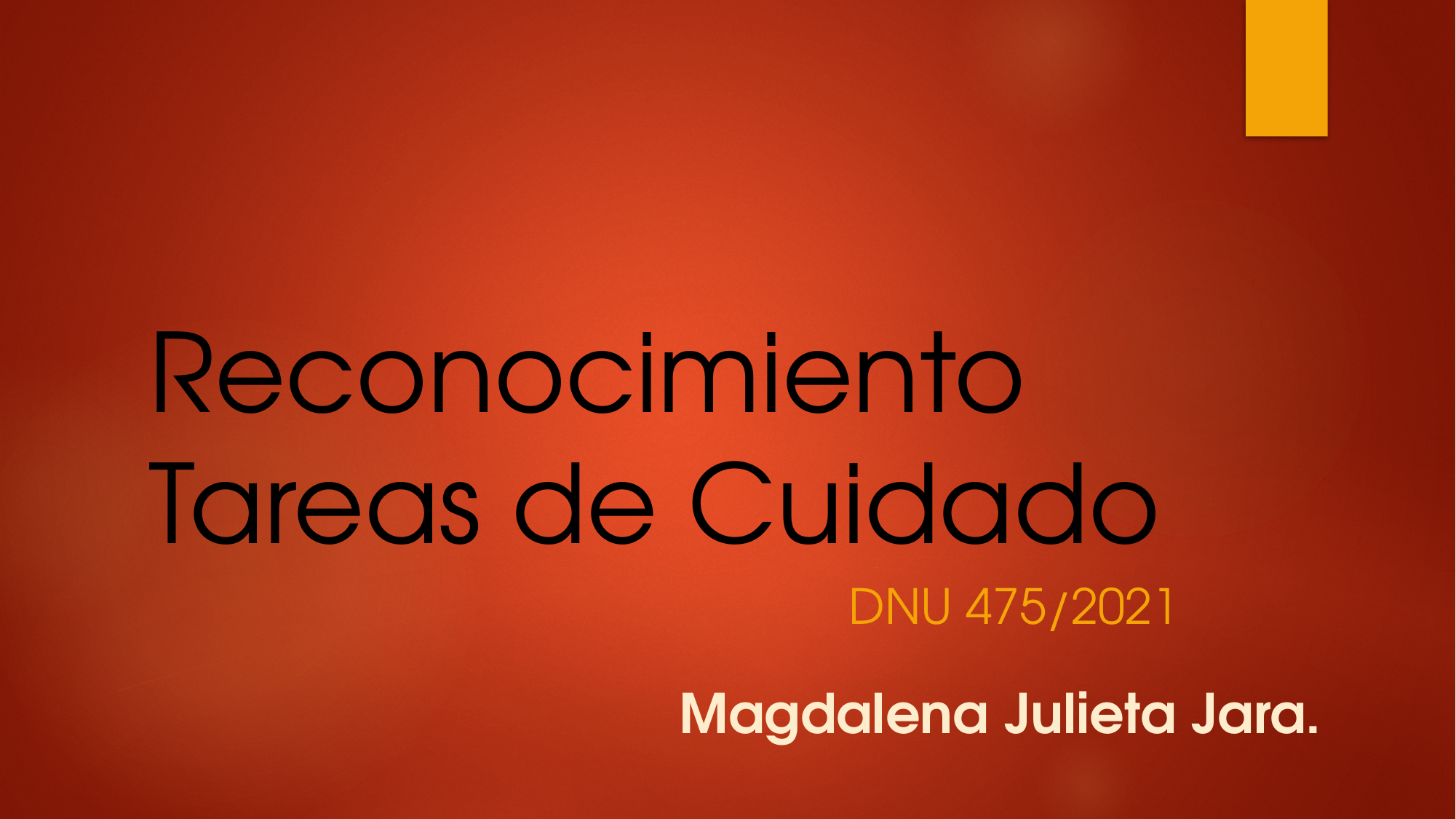

# Reconocimiento Tareas de Cuidado
                                                    DNU 475/2021
Magdalena Julieta Jara.